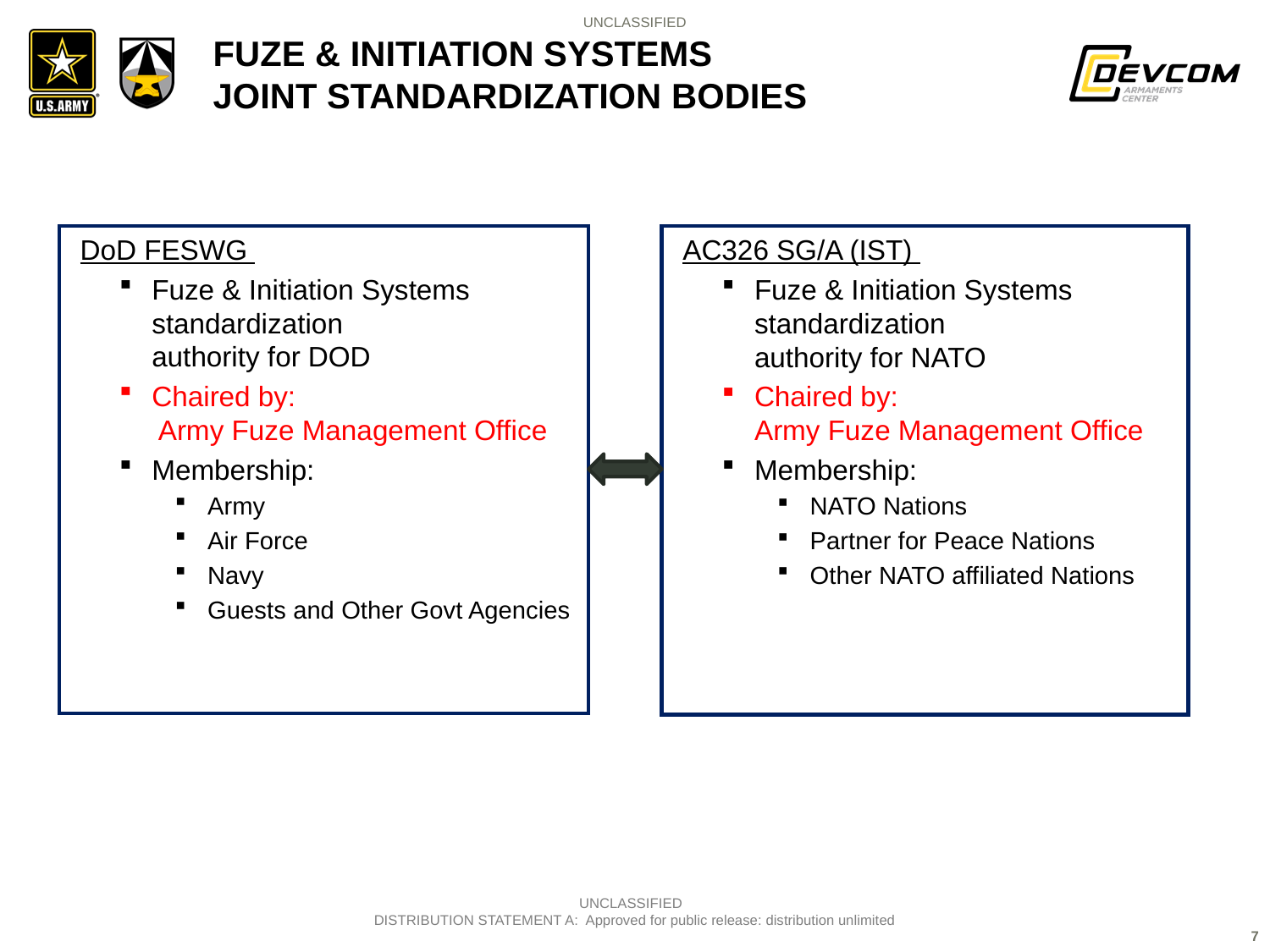

# Fuze & Initiation Systems Joint Standardization Bodies
DoD FESWG
Fuze & Initiation Systems standardization
authority for DOD
Chaired by:
 Army Fuze Management Office
Membership:
Army
Air Force
Navy
Guests and Other Govt Agencies

AC326 SG/A (IST)
Fuze & Initiation Systems standardization
authority for NATO
Chaired by:
Army Fuze Management Office
Membership:
NATO Nations
Partner for Peace Nations
Other NATO affiliated Nations